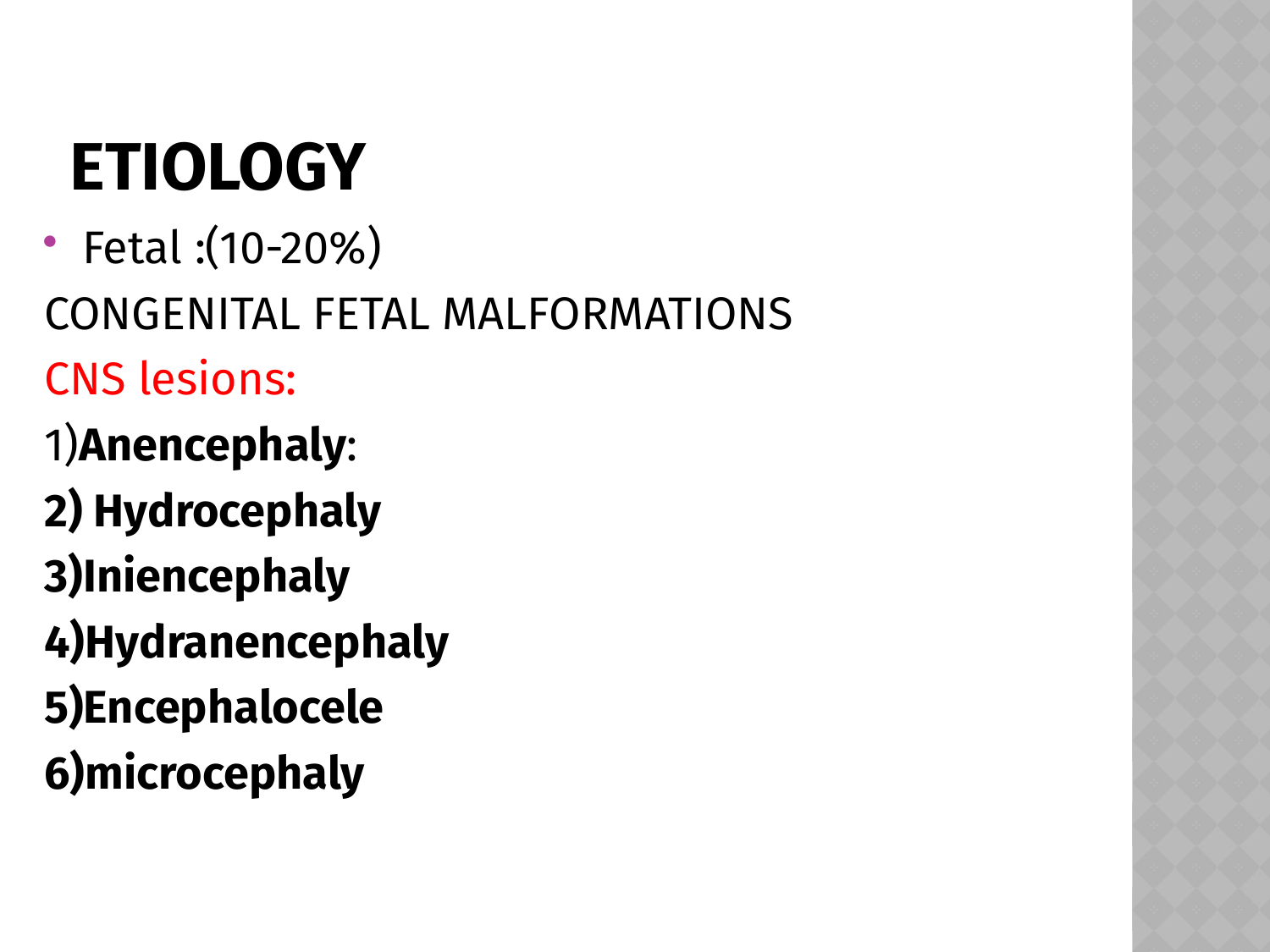

# etiology
Fetal :(10-20%)
CONGENITAL FETAL MALFORMATIONS
CNS lesions:
1)Anencephaly:
2) Hydrocephaly
3)Iniencephaly
4)Hydranencephaly
5)Encephalocele
6)microcephaly